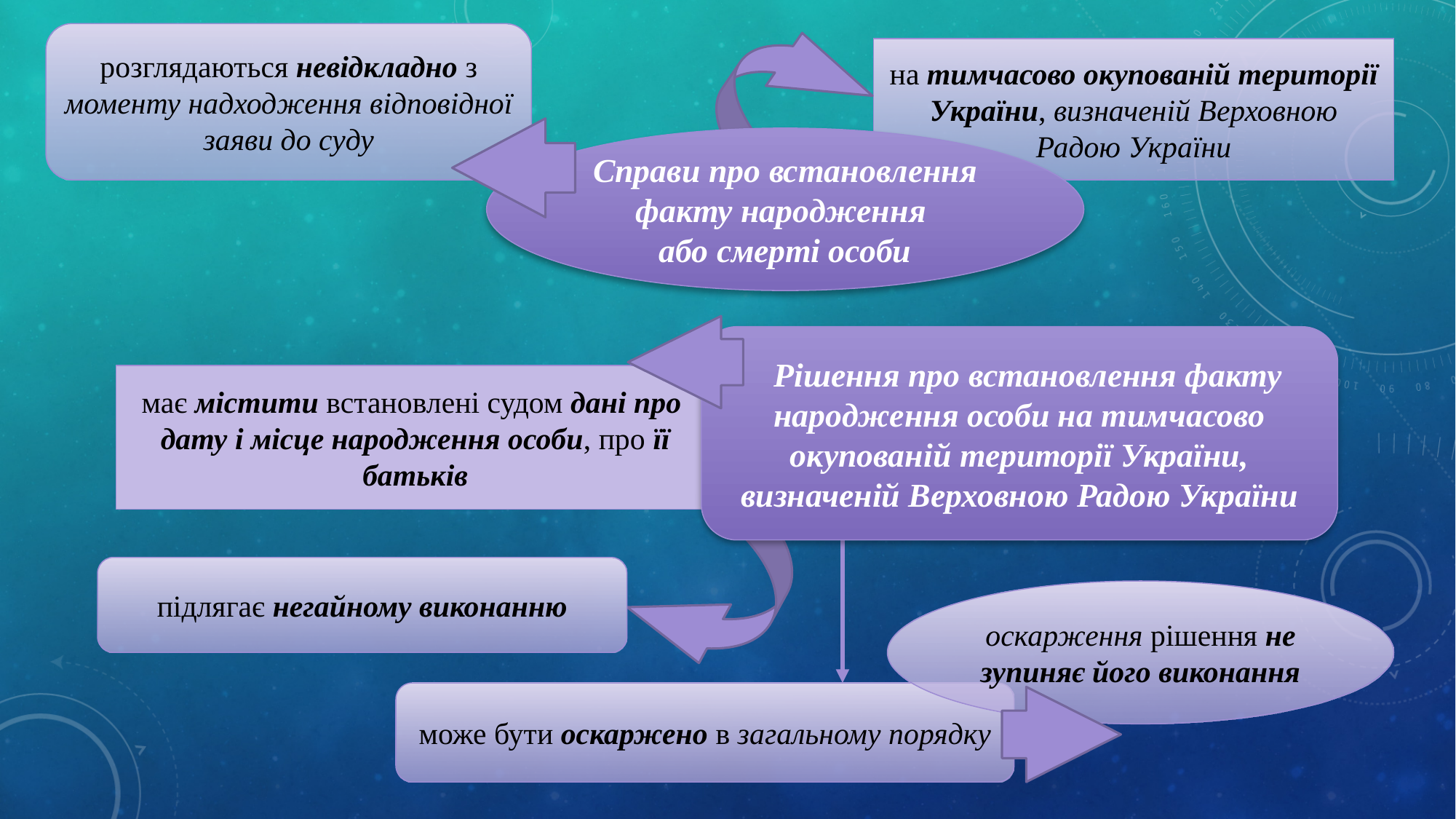

розглядаються невідкладно з моменту надходження відповідної заяви до суду
на тимчасово окупованій території України, визначеній Верховною Радою України

Справи про встановлення факту народження
або смерті особи

  Рішення про встановлення факту народження особи на тимчасово окупованій території України, визначеній Верховною Радою України
має містити встановлені судом дані про
дату і місце народження особи, про її батьків

підлягає негайному виконанню
оскарження рішення не зупиняє його виконання
може бути оскаржено в загальному порядку